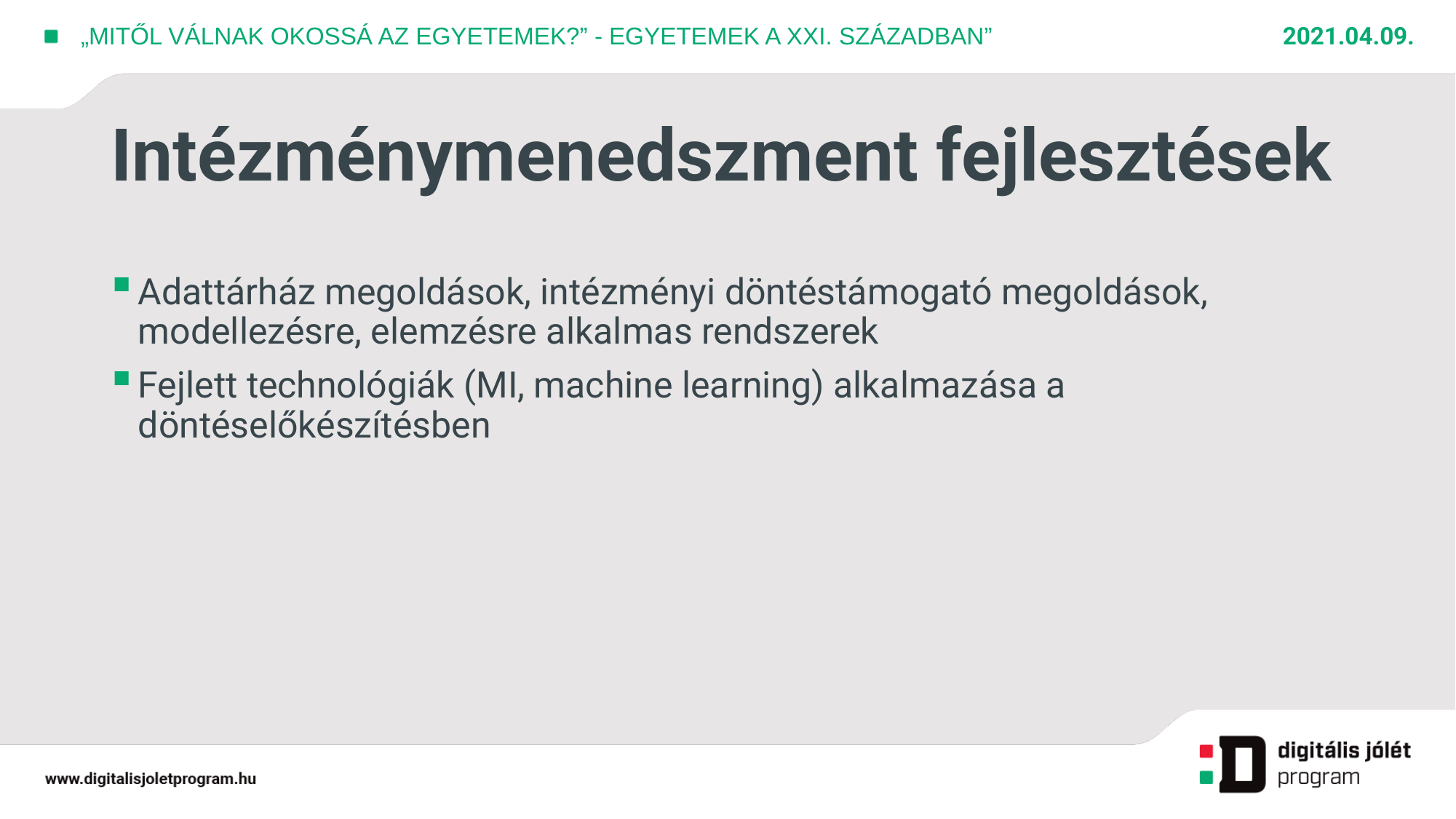

2021.04.09.

„Mitől válnak okossá az egyetemek?” - Egyetemek a XXI. században”
# Intézménymenedszment fejlesztések
Adattárház megoldások, intézményi döntéstámogató megoldások, modellezésre, elemzésre alkalmas rendszerek
Fejlett technológiák (MI, machine learning) alkalmazása a döntéselőkészítésben